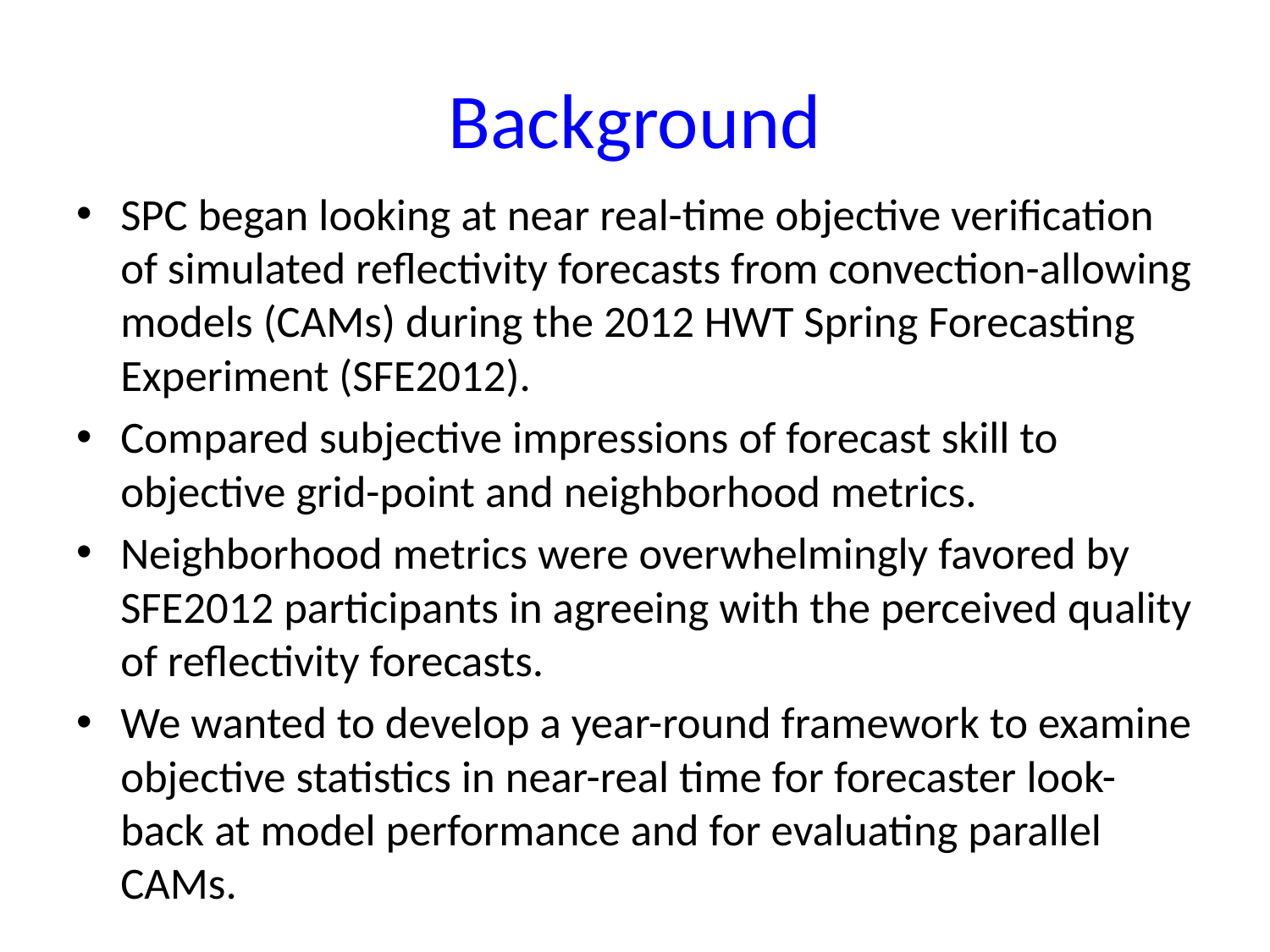

# Background
SPC began looking at near real-time objective verification of simulated reflectivity forecasts from convection-allowing models (CAMs) during the 2012 HWT Spring Forecasting Experiment (SFE2012).
Compared subjective impressions of forecast skill to objective grid-point and neighborhood metrics.
Neighborhood metrics were overwhelmingly favored by SFE2012 participants in agreeing with the perceived quality of reflectivity forecasts.
We wanted to develop a year-round framework to examine objective statistics in near-real time for forecaster look-back at model performance and for evaluating parallel CAMs.